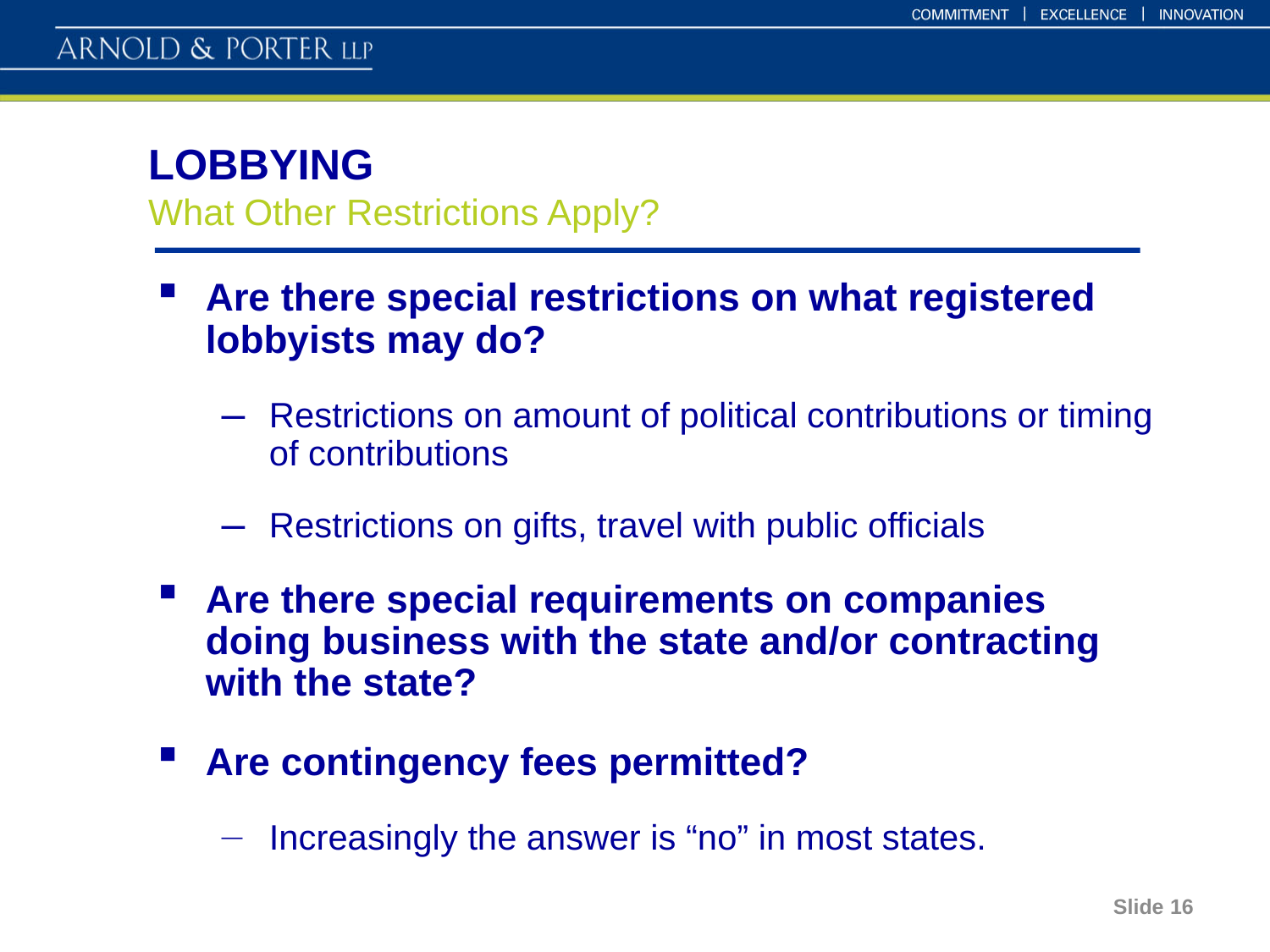

# LOBBYING What Other Restrictions Apply?

Are there special restrictions on what registered lobbyists may do?
Restrictions on amount of political contributions or timing of contributions
Restrictions on gifts, travel with public officials
Are there special requirements on companies doing business with the state and/or contracting with the state?
Are contingency fees permitted?
Increasingly the answer is “no” in most states.
Slide 16